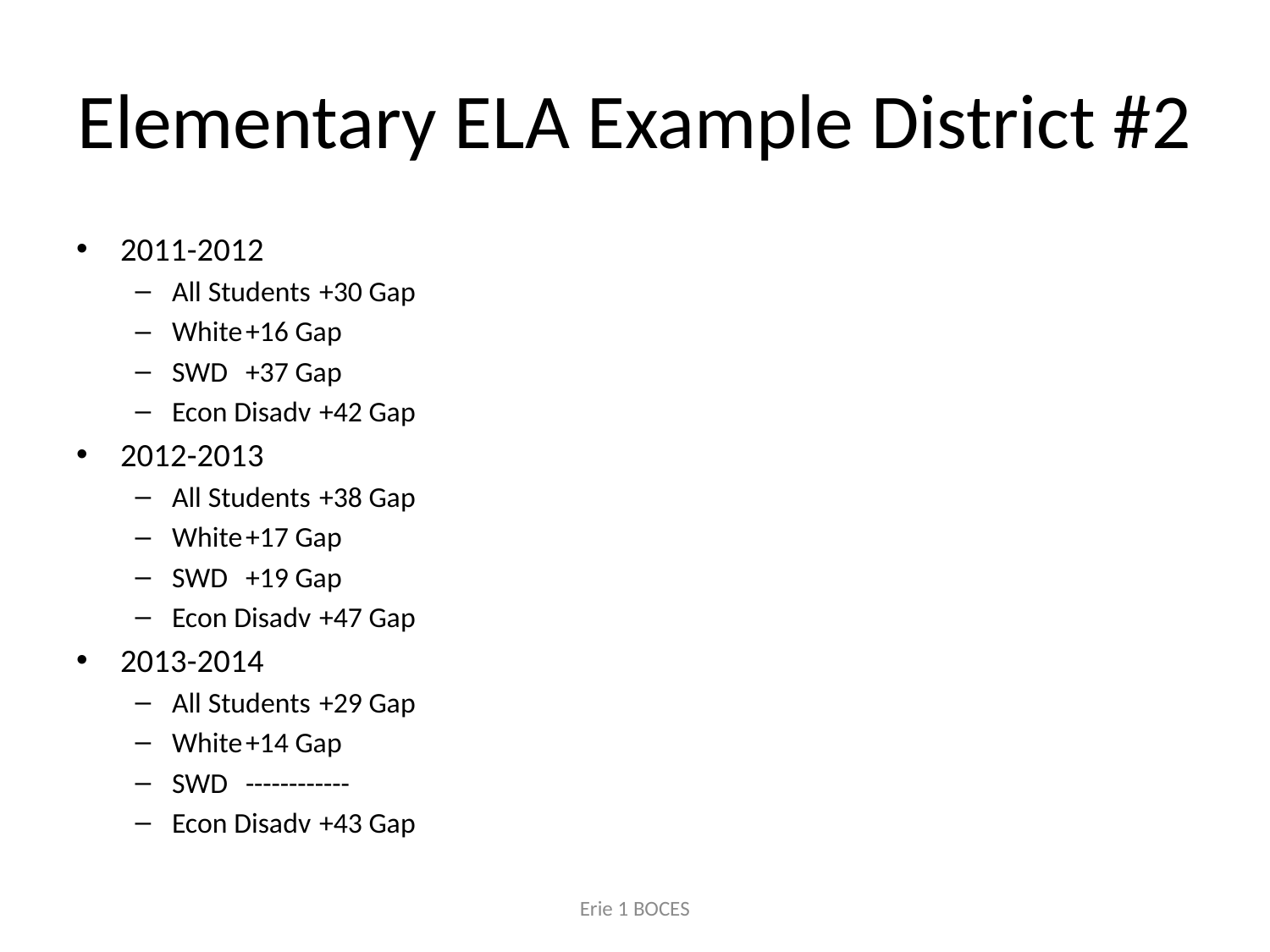

# Elementary ELA Example District #2
2011-2012
All Students		+30 Gap
White			+16 Gap
SWD			+37 Gap
Econ Disadv		+42 Gap
2012-2013
All Students		+38 Gap
White			+17 Gap
SWD			+19 Gap
Econ Disadv		+47 Gap
2013-2014
All Students		+29 Gap
White			+14 Gap
SWD			------------
Econ Disadv		+43 Gap

Erie 1 BOCES